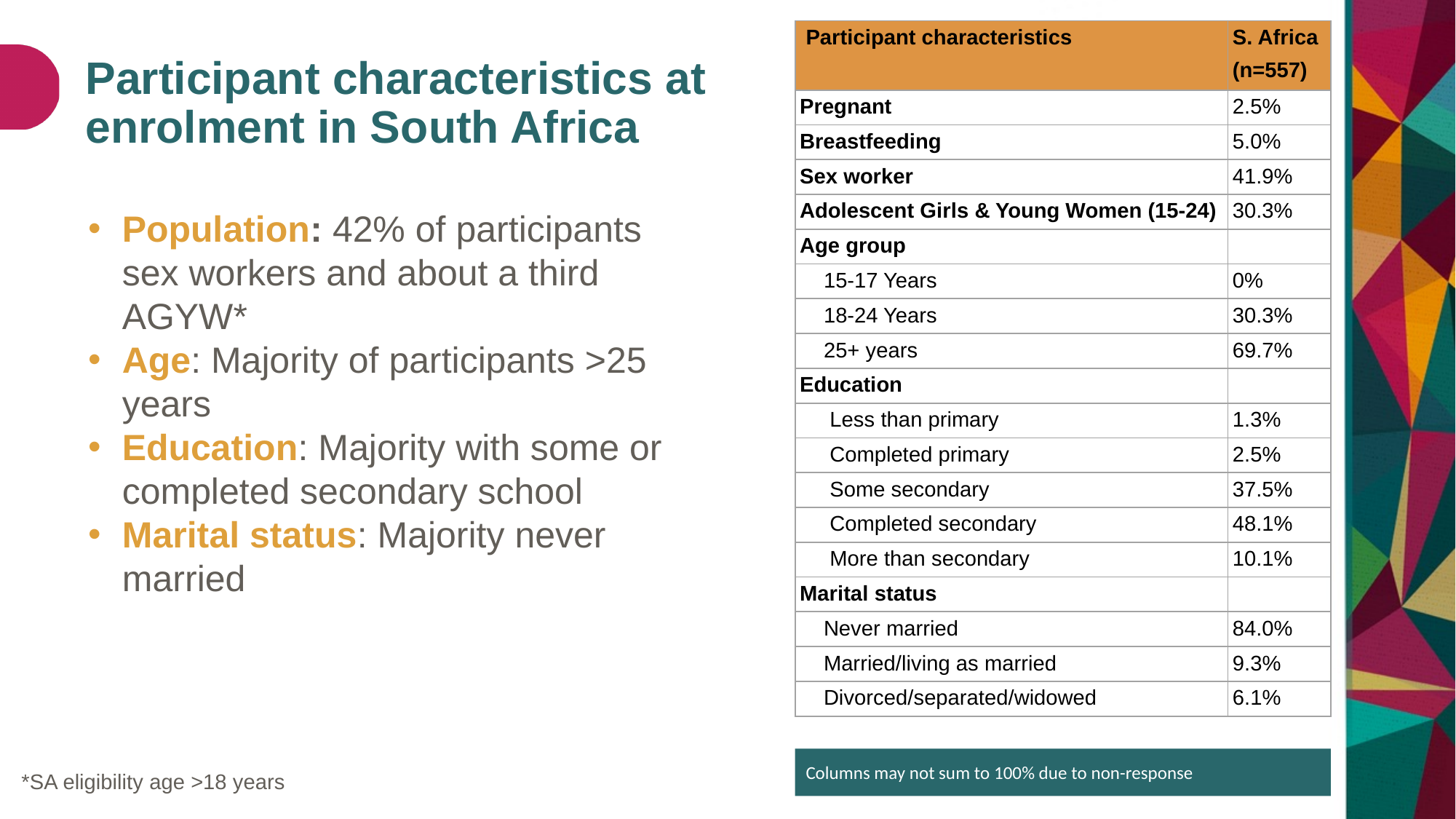

| Participant characteristics | S. Africa (n=557) |
| --- | --- |
| Pregnant | 2.5% |
| Breastfeeding | 5.0% |
| Sex worker | 41.9% |
| Adolescent Girls & Young Women (15-24) | 30.3% |
| Age group |  |
| 15-17 Years | 0% |
| 18-24 Years | 30.3% |
| 25+ years | 69.7% |
| Education |  |
| Less than primary | 1.3% |
| Completed primary | 2.5% |
| Some secondary | 37.5% |
| Completed secondary | 48.1% |
| More than secondary | 10.1% |
| Marital status |  |
| Never married | 84.0% |
| Married/living as married | 9.3% |
| Divorced/separated/widowed | 6.1% |
# Participant characteristics at enrolment in South Africa
Population: 42% of participants sex workers and about a third AGYW*
Age: Majority of participants >25 years
Education: Majority with some or completed secondary school
Marital status: Majority never married

Columns may not sum to 100% due to non-response
*SA eligibility age >18 years